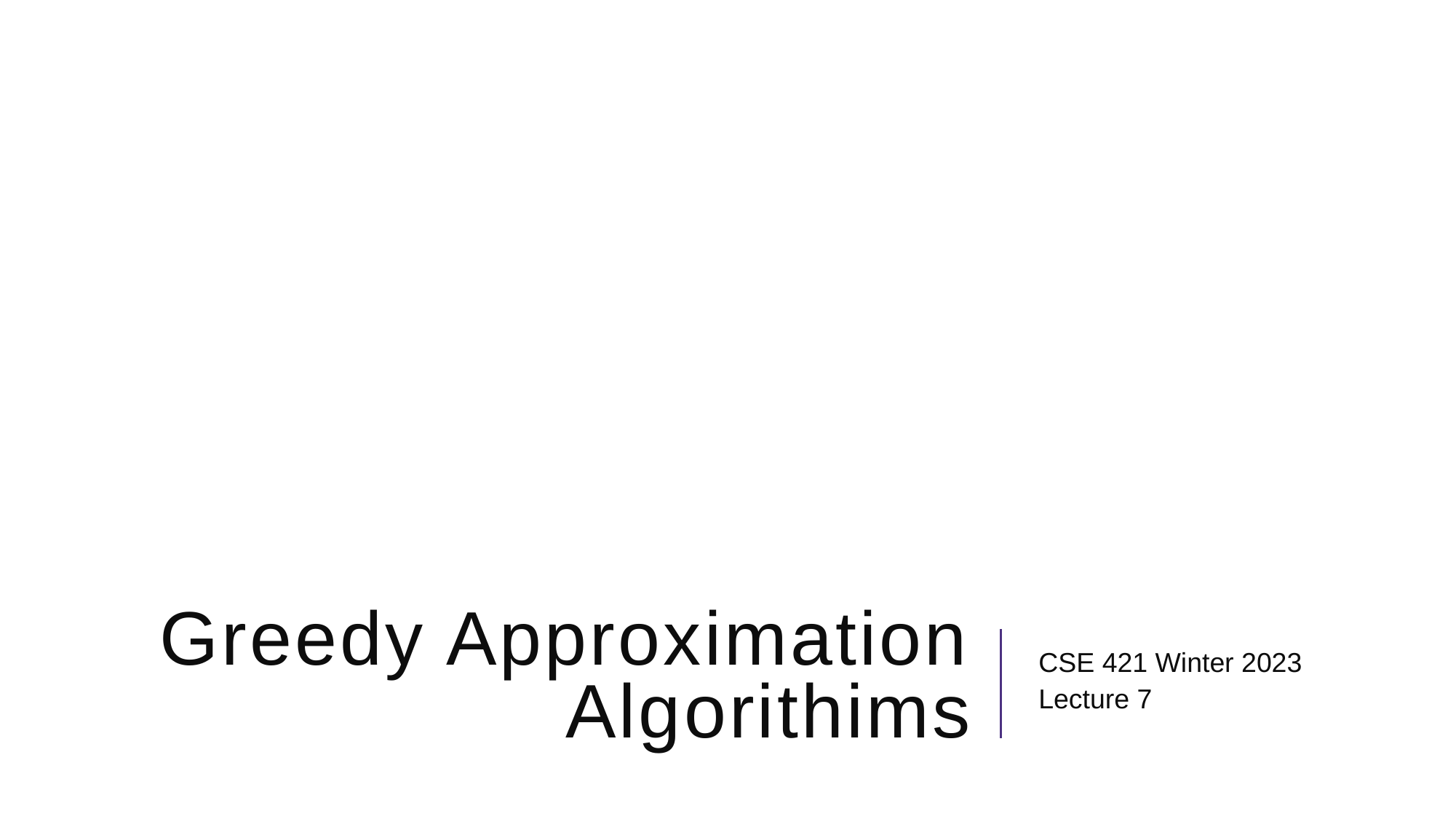

# Greedy Approximation Algorithims
CSE 421 Winter 2023
Lecture 7